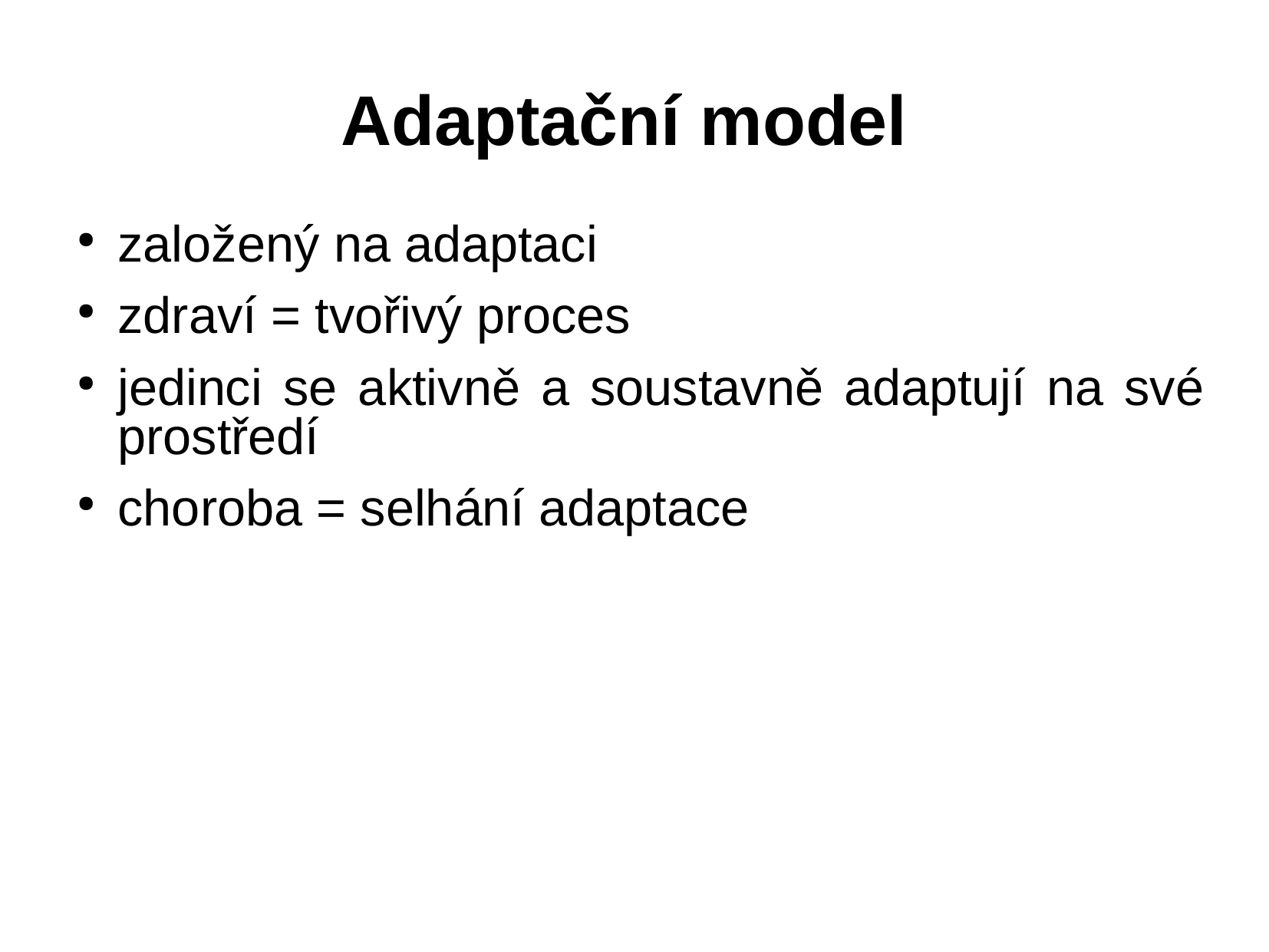

# Adaptační model
založený na adaptaci
zdraví = tvořivý proces
jedinci se aktivně a soustavně adaptují na své prostředí
choroba = selhání adaptace